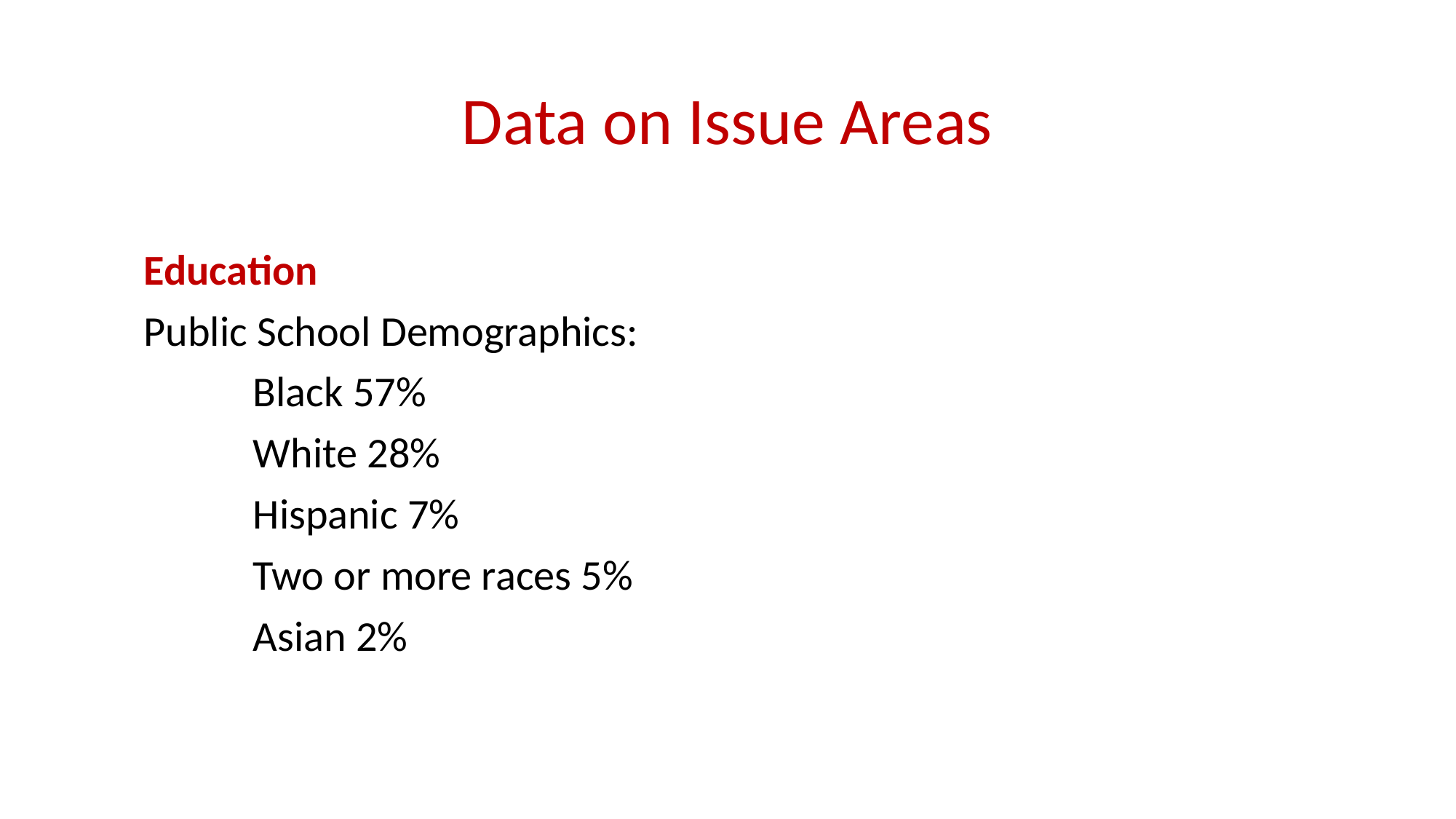

# Data on Issue Areas
Education
Public School Demographics:
	Black 57%
	White 28%
	Hispanic 7%
	Two or more races 5%
	Asian 2%